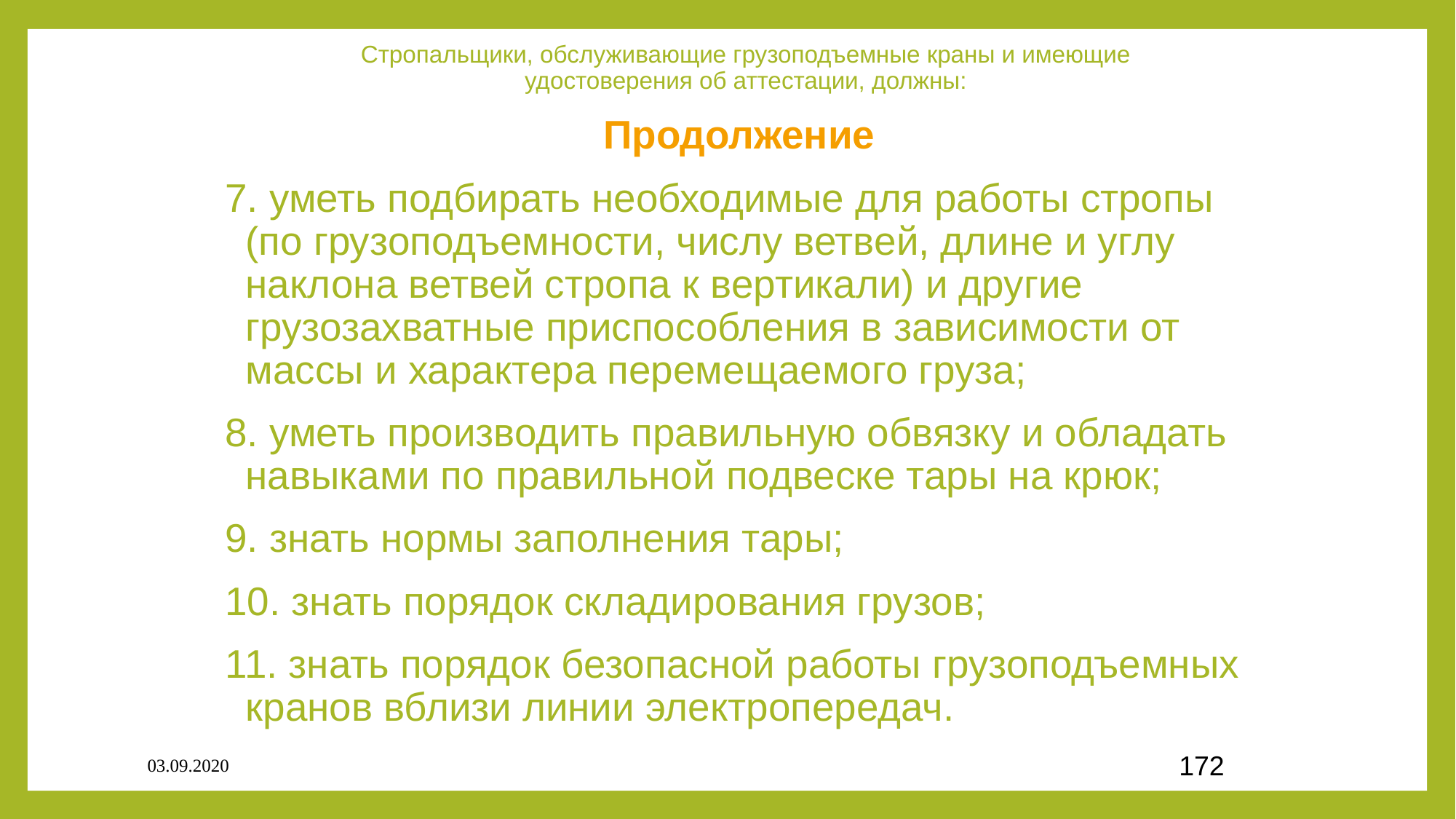

# Стропальщики, обслуживающие грузоподъемные краны и имеющие удостоверения об аттестации, должны:
Продолжение
7. уметь подбирать необходимые для работы стропы (по грузоподъемности, числу ветвей, длине и углу наклона ветвей стропа к вертикали) и другие грузозахватные приспособления в зависимости от массы и характера перемещаемого груза;
8. уметь производить правильную обвязку и обладать навыками по правильной подвеске тары на крюк;
9. знать нормы заполнения тары;
10. знать порядок складирования грузов;
11. знать порядок безопасной работы грузоподъемных кранов вблизи линии электропередач.

03.09.2020
172